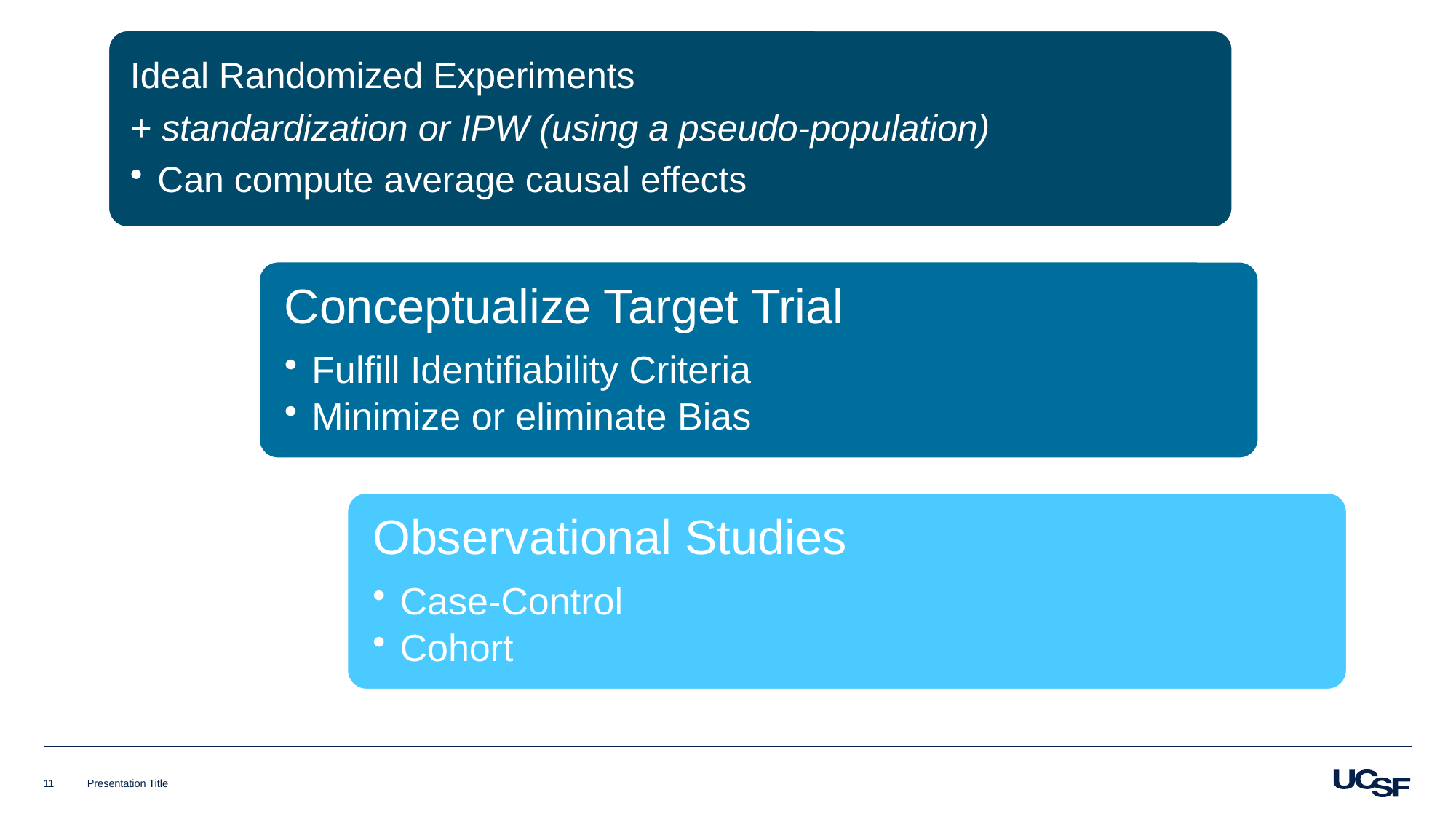

Ideal Randomized Experiments
+ standardization or IPW (using a pseudo-population)
Can compute average causal effects
Conceptualize Target Trial
Fulfill Identifiability Criteria
Minimize or eliminate Bias
Observational Studies
Case-Control
Cohort

11
Presentation Title